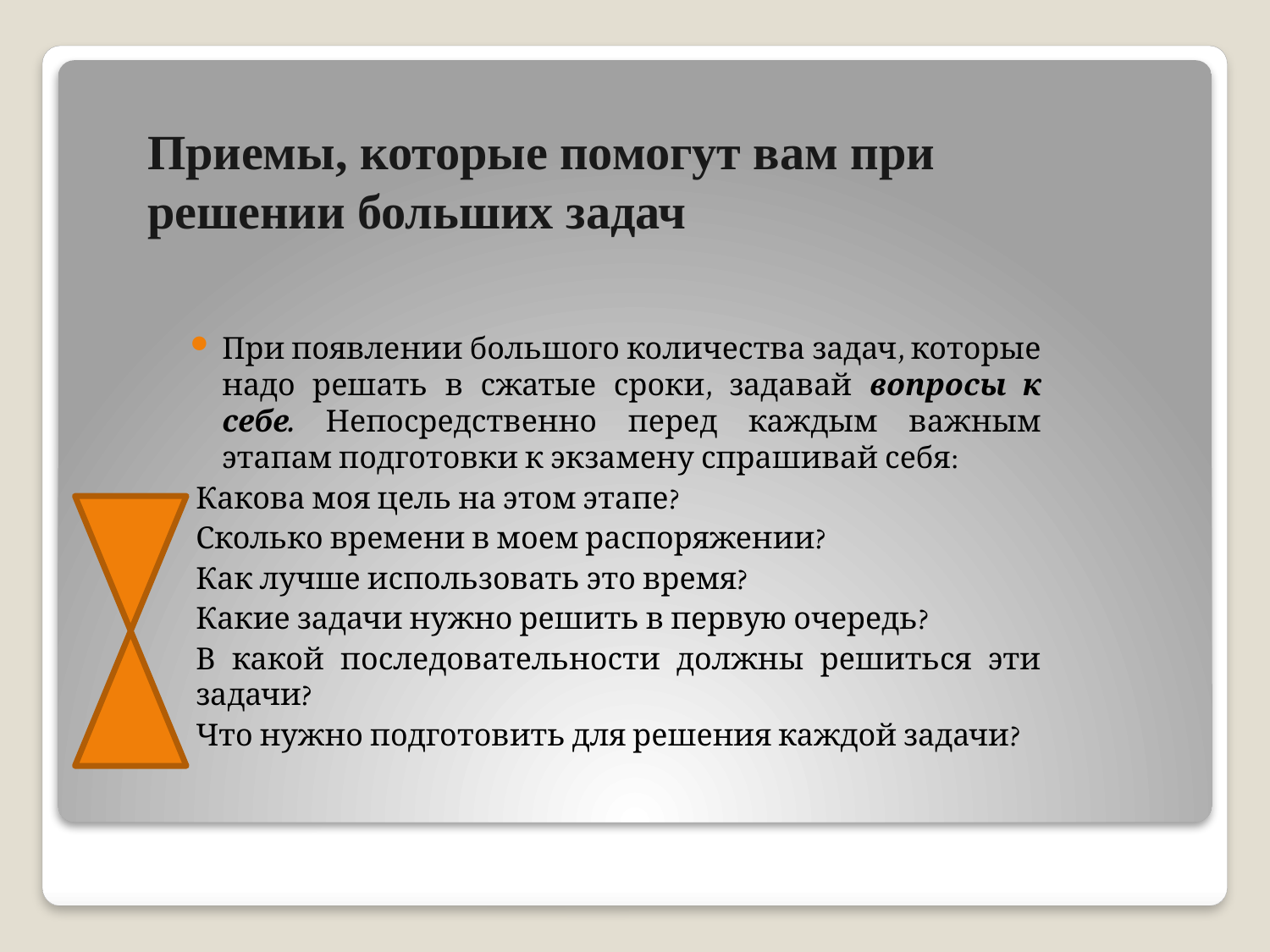

# Приемы, которые помогут вам при решении больших задач
При появлении большого количества задач, которые надо решать в сжатые сроки, задавай вопросы к себе. Непосредственно перед каждым важным этапам подготовки к экзамену спрашивай себя:
Какова моя цель на этом этапе?
Сколько времени в моем распоряжении?
Как лучше использовать это время?
Какие задачи нужно решить в первую очередь?
В какой последовательности должны решиться эти задачи?
Что нужно подготовить для решения каждой задачи?